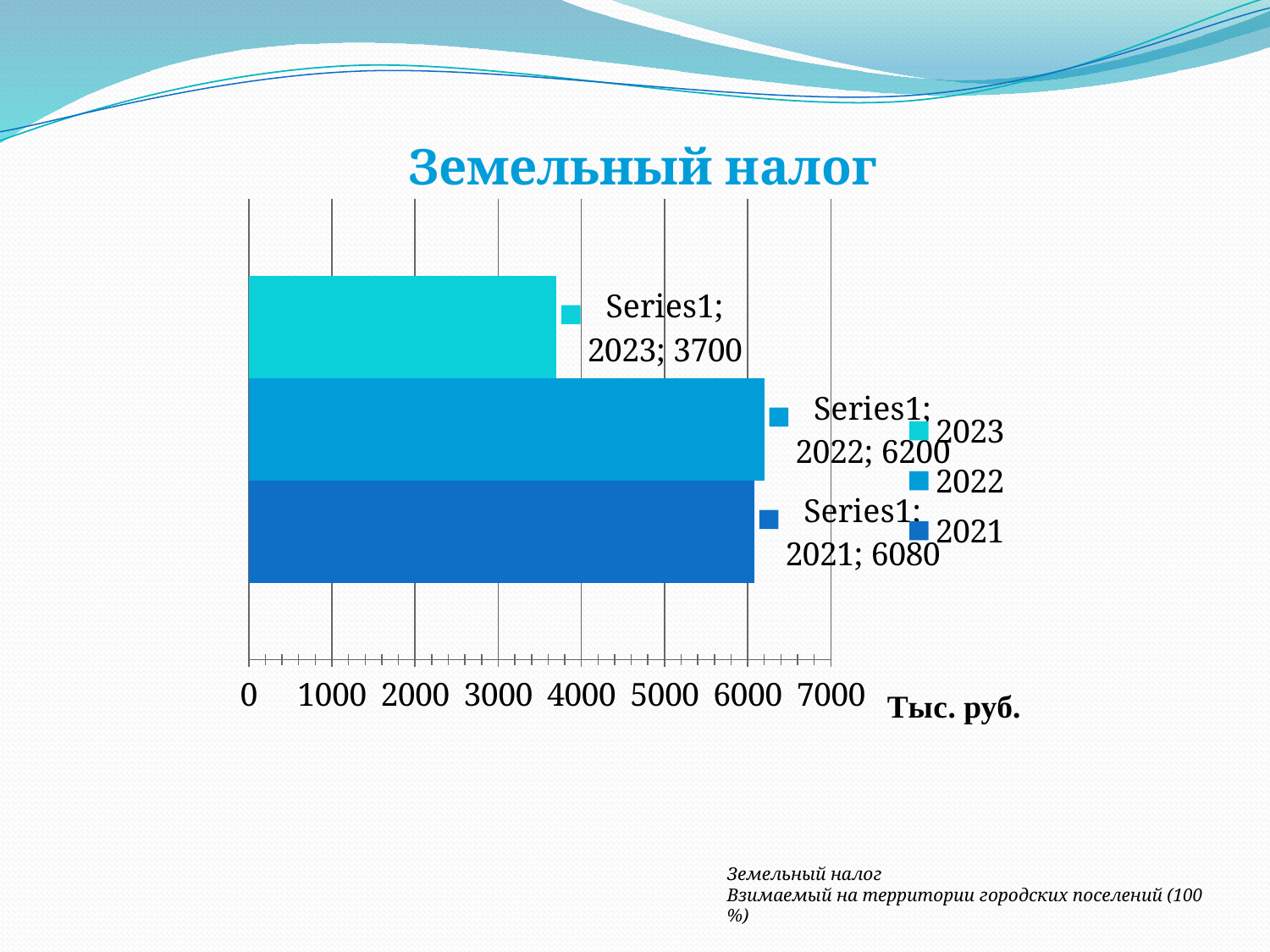

Земельный налог

### Chart

| Category | 2021 | 2022 | 2023 |
|---|---|---|---|
|  | 6080.0 | 6200.0 | 3700.0 |
Земельный налог
Взимаемый на территории городских поселений (100 %)